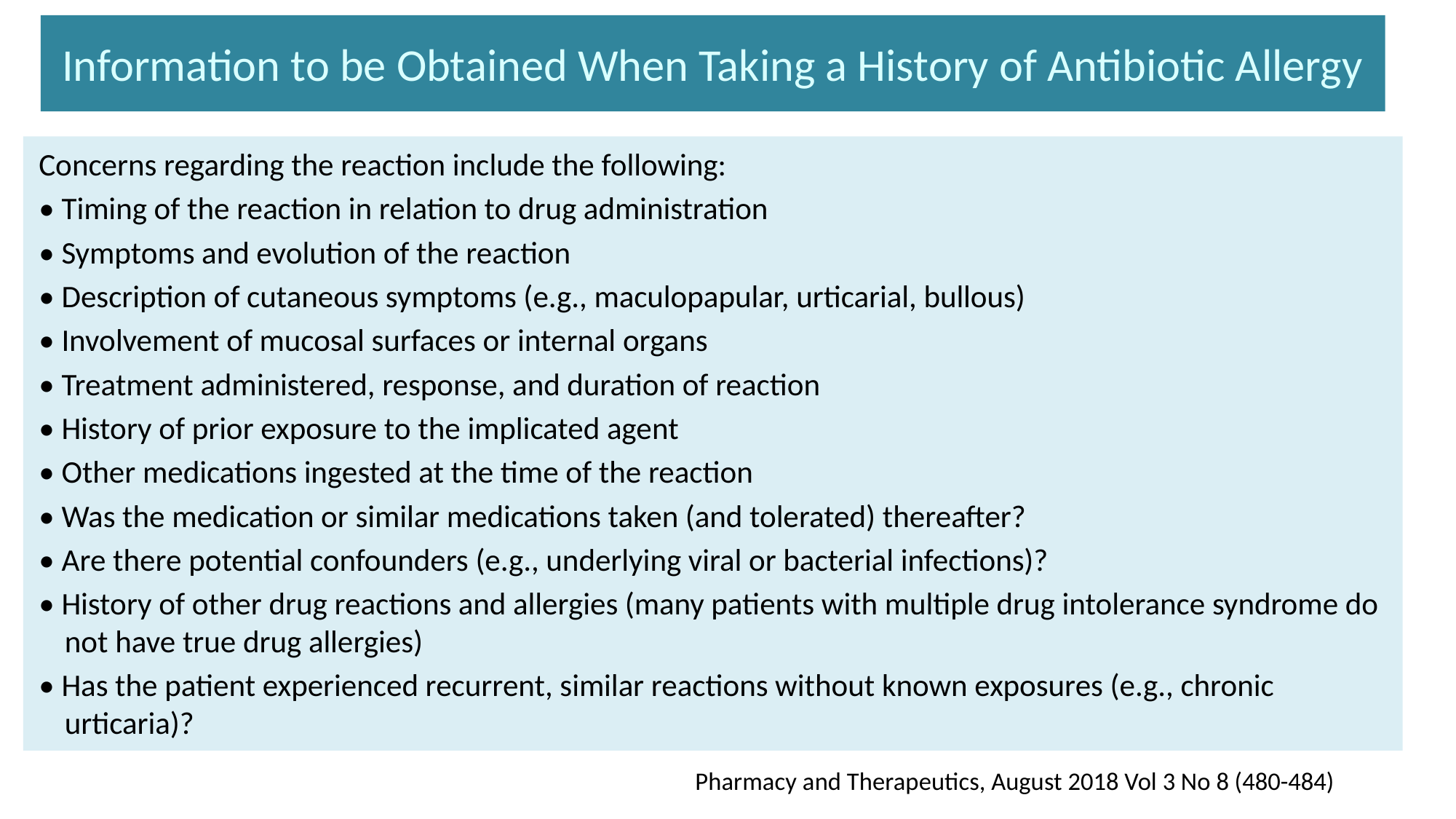

# Information to be Obtained When Taking a History of Antibiotic Allergy
Concerns regarding the reaction include the following:
• Timing of the reaction in relation to drug administration
• Symptoms and evolution of the reaction
• Description of cutaneous symptoms (e.g., maculopapular, urticarial, bullous)
• Involvement of mucosal surfaces or internal organs
• Treatment administered, response, and duration of reaction
• History of prior exposure to the implicated agent
• Other medications ingested at the time of the reaction
• Was the medication or similar medications taken (and tolerated) thereafter?
• Are there potential confounders (e.g., underlying viral or bacterial infections)?
• History of other drug reactions and allergies (many patients with multiple drug intolerance syndrome do not have true drug allergies)
• Has the patient experienced recurrent, similar reactions without known exposures (e.g., chronic urticaria)?
Pharmacy and Therapeutics, August 2018 Vol 3 No 8 (480-484)